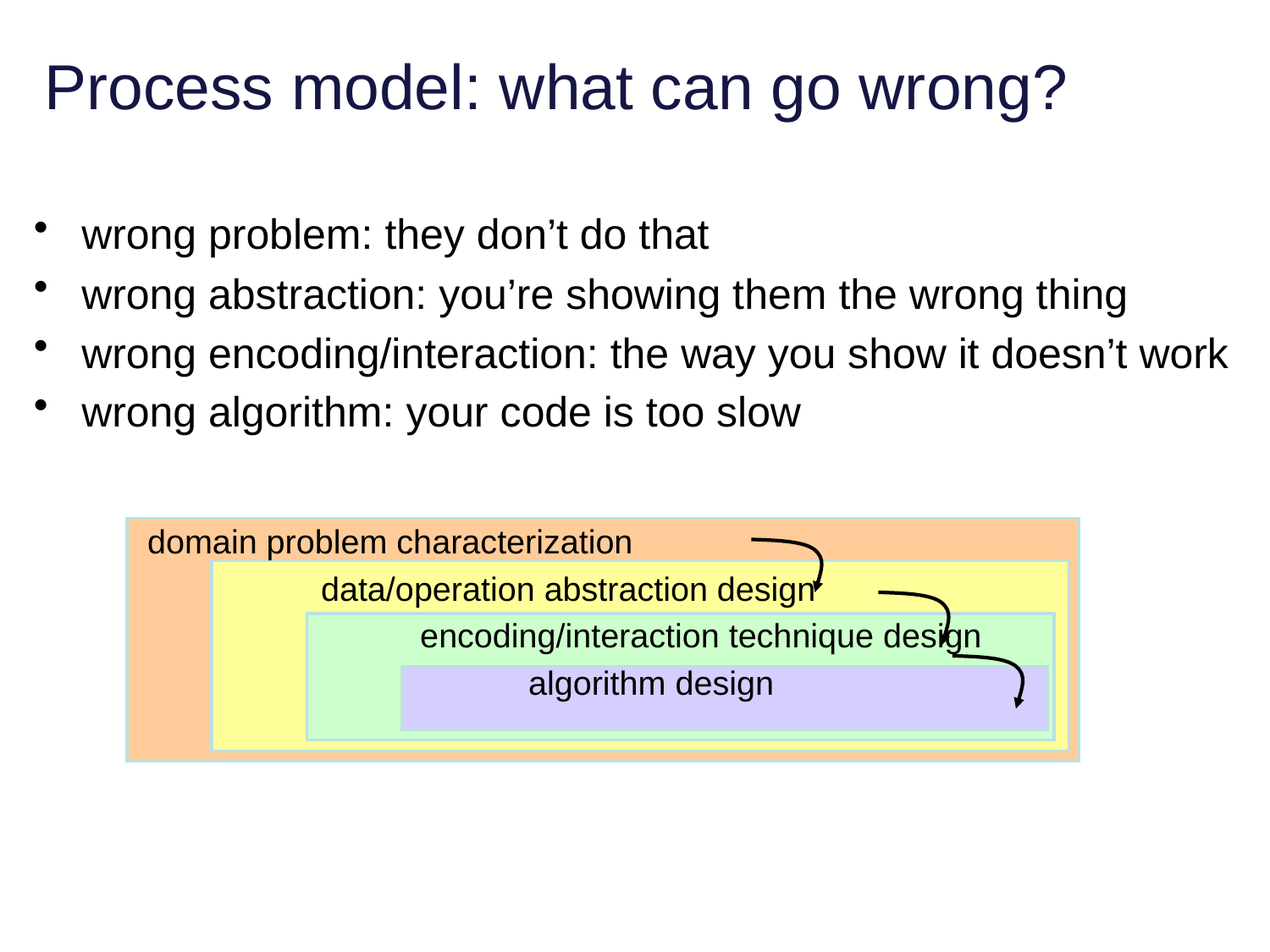

# Process model: what can go wrong?
wrong problem: they don’t do that
wrong abstraction: you’re showing them the wrong thing
wrong encoding/interaction: the way you show it doesn’t work
wrong algorithm: your code is too slow

	domain problem characterization
		     data/operation abstraction design
			  encoding/interaction technique design
				algorithm design